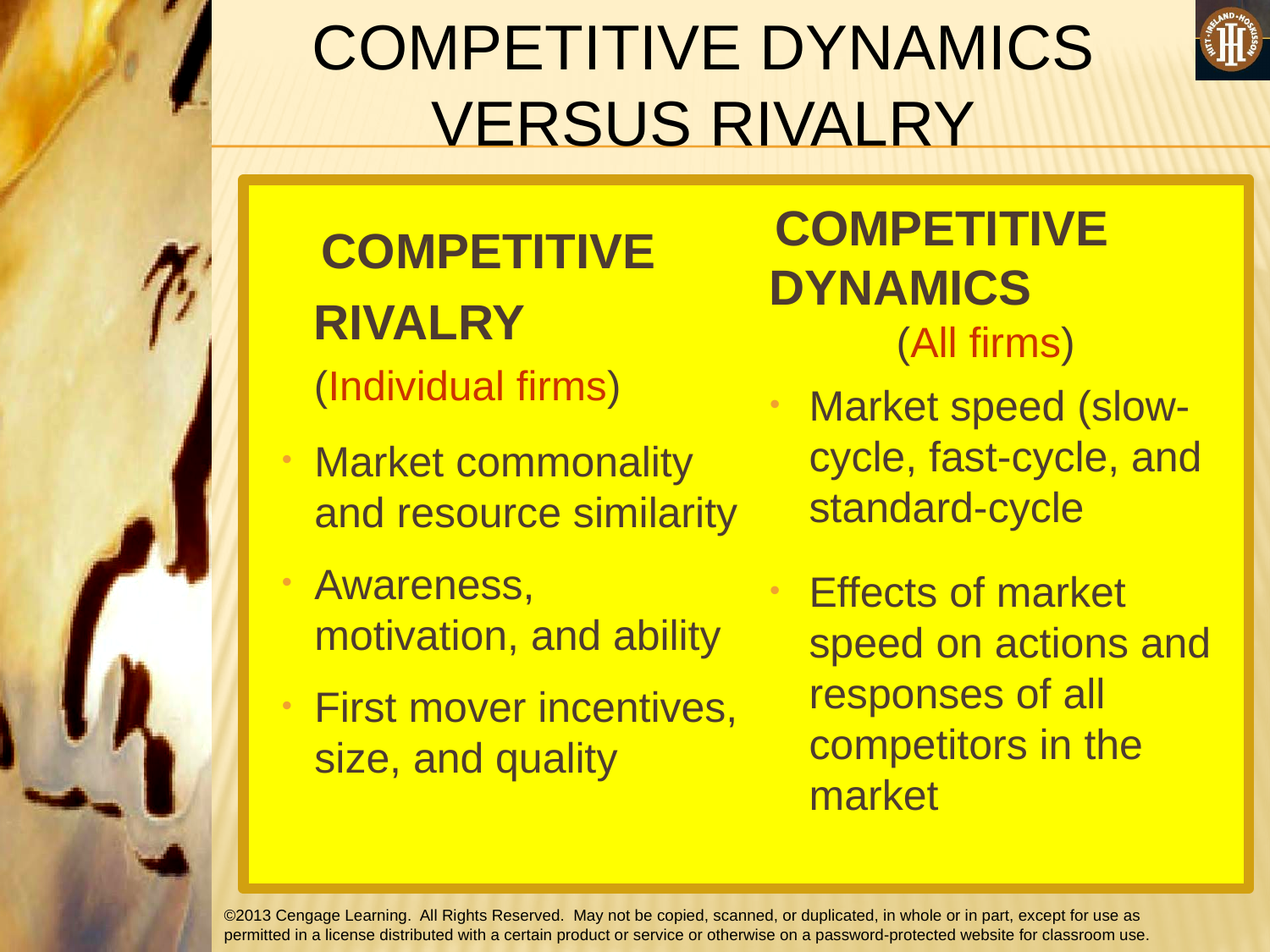

COMPETITIVE DYNAMICS VERSUS RIVALRY

    COMPETITIVE DYNAMICS
		(All firms)

Market speed (slow-cycle, fast-cycle, and standard-cycle

Effects of market speed on actions and responses of all competitors in the market
    COMPETITIVE RIVALRY
   	(Individual firms)

Market commonality and resource similarity
Awareness, motivation, and ability
First mover incentives, size, and quality